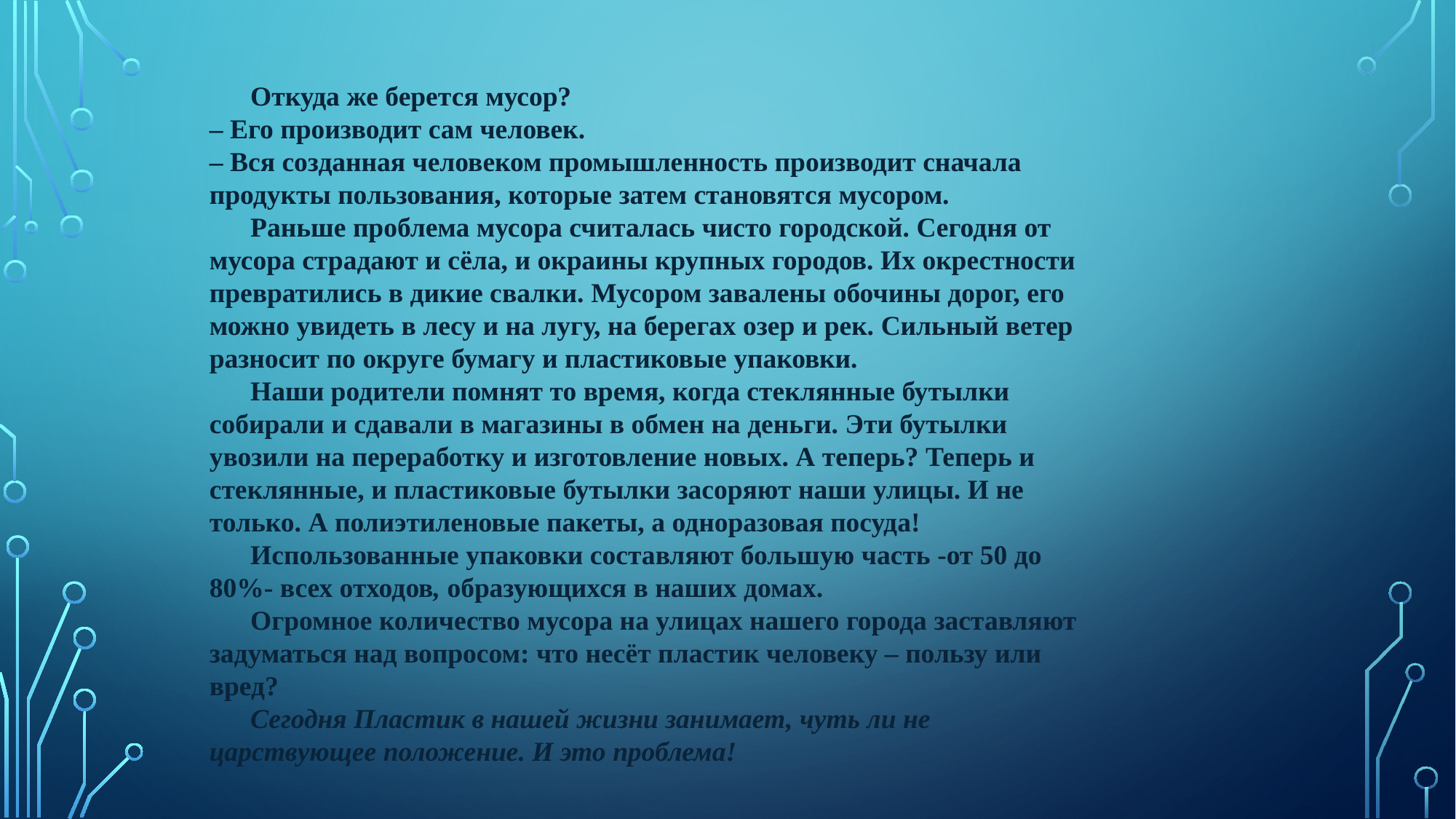

Откуда же берется мусор?
– Его производит сам человек.
– Вся созданная человеком промышленность производит сначала продукты пользования, которые затем становятся мусором.
Раньше проблема мусора считалась чисто городской. Сегодня от мусора страдают и сёла, и окраины крупных городов. Их окрестности превратились в дикие свалки. Мусором завалены обочины дорог, его можно увидеть в лесу и на лугу, на берегах озер и рек. Сильный ветер разносит по округе бумагу и пластиковые упаковки.
Наши родители помнят то время, когда стеклянные бутылки собирали и сдавали в магазины в обмен на деньги. Эти бутылки увозили на переработку и изготовление новых. А теперь? Теперь и стеклянные, и пластиковые бутылки засоряют наши улицы. И не только. А полиэтиленовые пакеты, а одноразовая посуда!
Использованные упаковки составляют большую часть -от 50 до 80%- всех отходов, образующихся в наших домах.
Огромное количество мусора на улицах нашего города заставляют задуматься над вопросом: что несёт пластик человеку – пользу или вред?
Сегодня Пластик в нашей жизни занимает, чуть ли не царствующее положение. И это проблема!